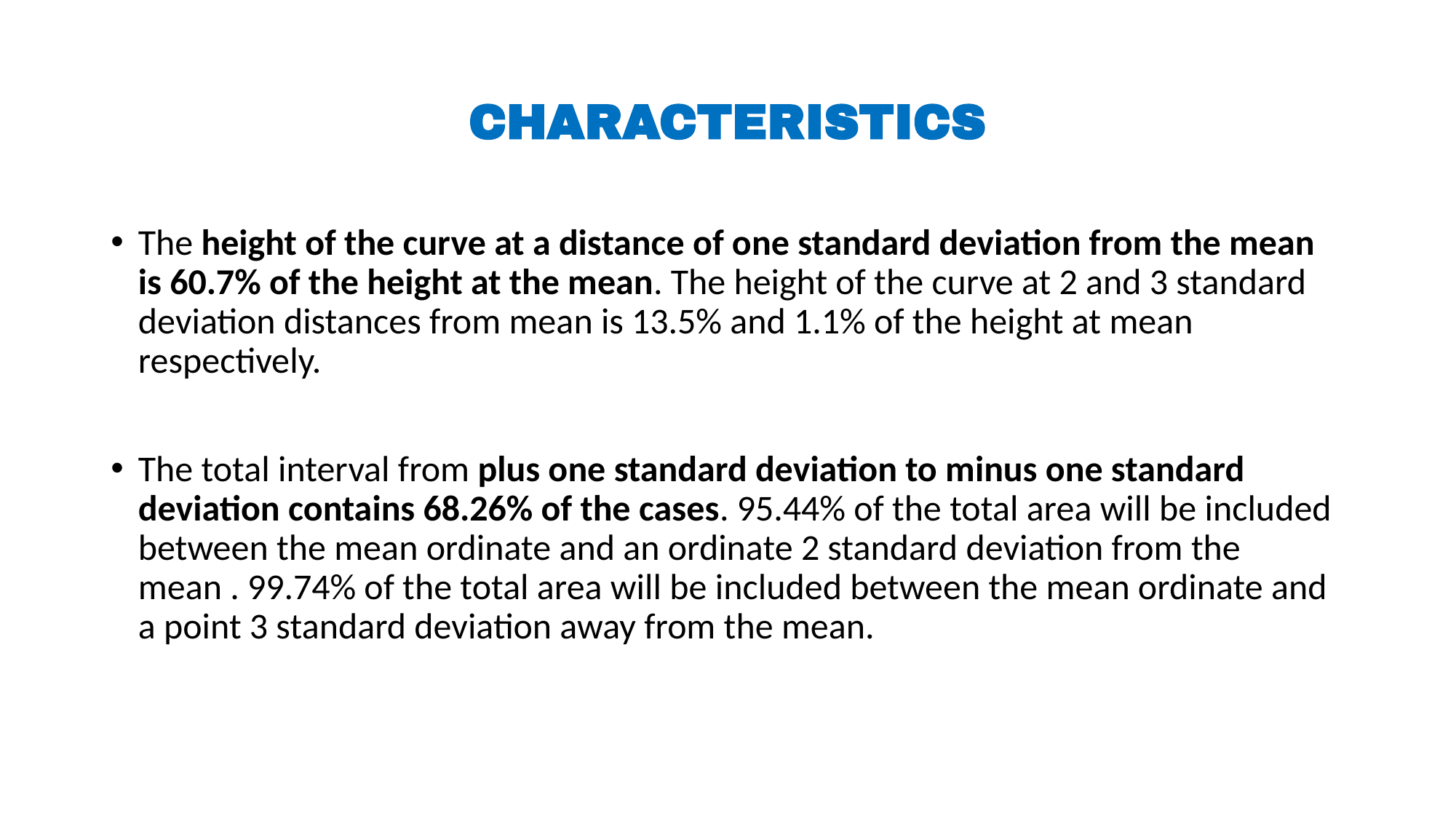

# CHARACTERISTICS
The height of the curve at a distance of one standard deviation from the mean is 60.7% of the height at the mean. The height of the curve at 2 and 3 standard deviation distances from mean is 13.5% and 1.1% of the height at mean respectively.

The total interval from plus one standard deviation to minus one standard deviation contains 68.26% of the cases. 95.44% of the total area will be included between the mean ordinate and an ordinate 2 standard deviation from the mean . 99.74% of the total area will be included between the mean ordinate and a point 3 standard deviation away from the mean.